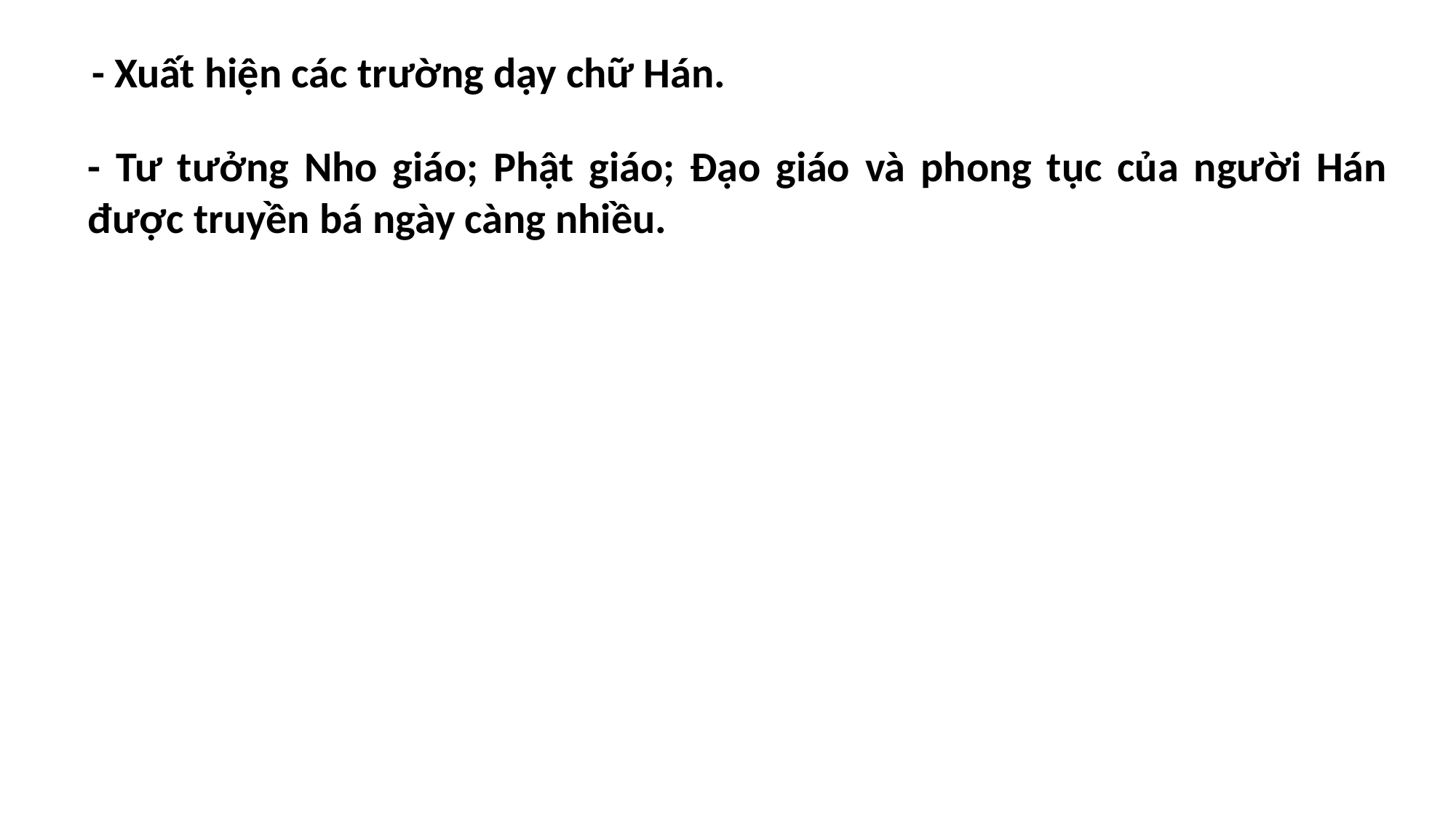

- Xuất hiện các trường dạy chữ Hán.
- Tư tưởng Nho giáo; Phật giáo; Đạo giáo và phong tục của người Hán được truyền bá ngày càng nhiều.